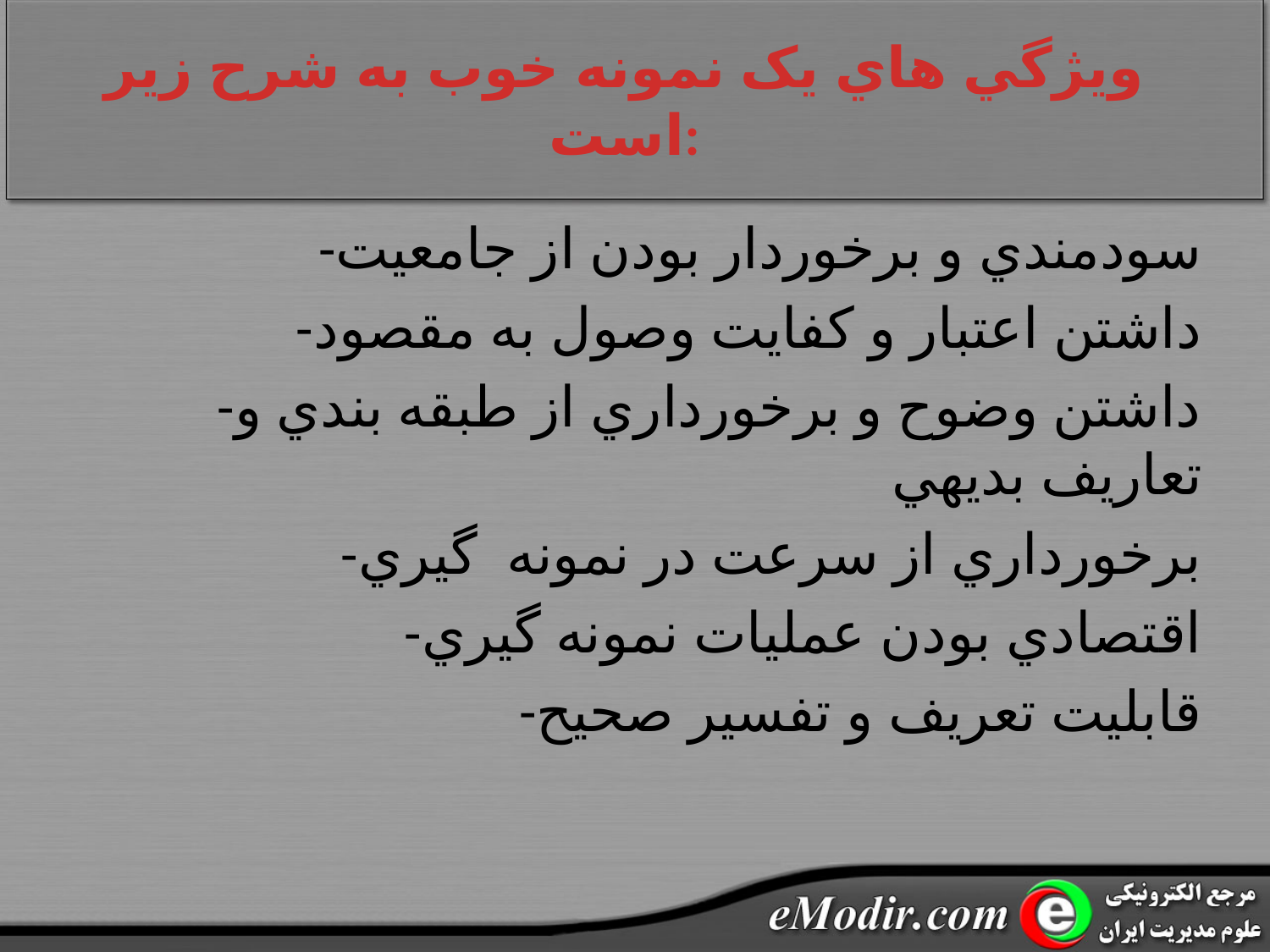

# ويژگي هاي يک نمونه خوب به شرح زير است:
-سودمندي و برخوردار بودن از جامعيت
-داشتن اعتبار و کفايت وصول به مقصود
-داشتن وضوح و برخورداري از طبقه بندي و تعاريف بديهي
-برخورداري از سرعت در نمونه  گيري
-اقتصادي بودن عمليات نمونه گيري
-قابليت تعريف و تفسير صحيح